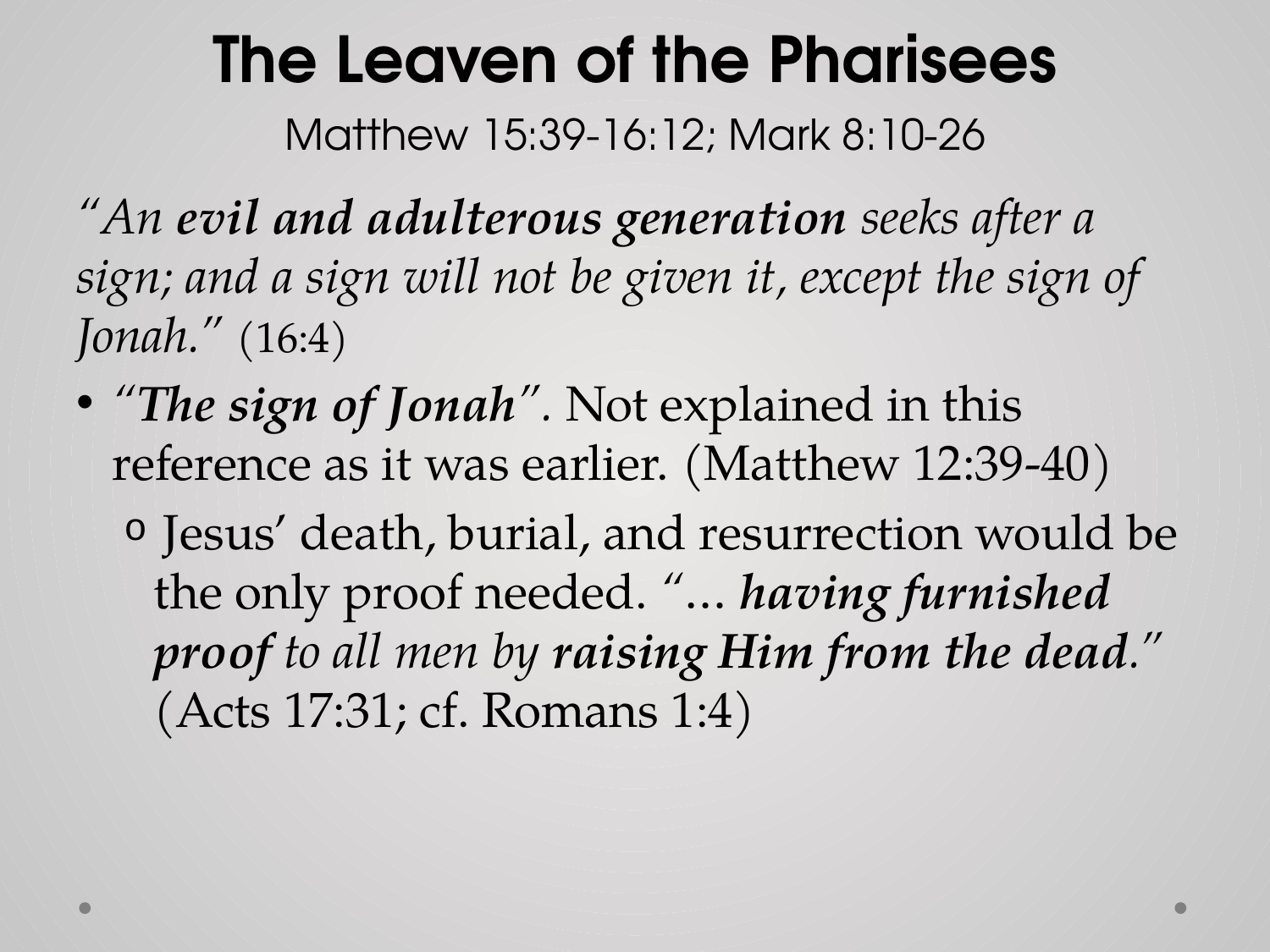

# The Leaven of the Pharisees Matthew 15:39-16:12; Mark 8:10-26
“An evil and adulterous generation seeks after a sign; and a sign will not be given it, except the sign of Jonah.” (16:4)
“The sign of Jonah”. Not explained in this reference as it was earlier. (Matthew 12:39-40)
 Jesus’ death, burial, and resurrection would be the only proof needed. “… having furnished proof to all men by raising Him from the dead.” (Acts 17:31; cf. Romans 1:4)